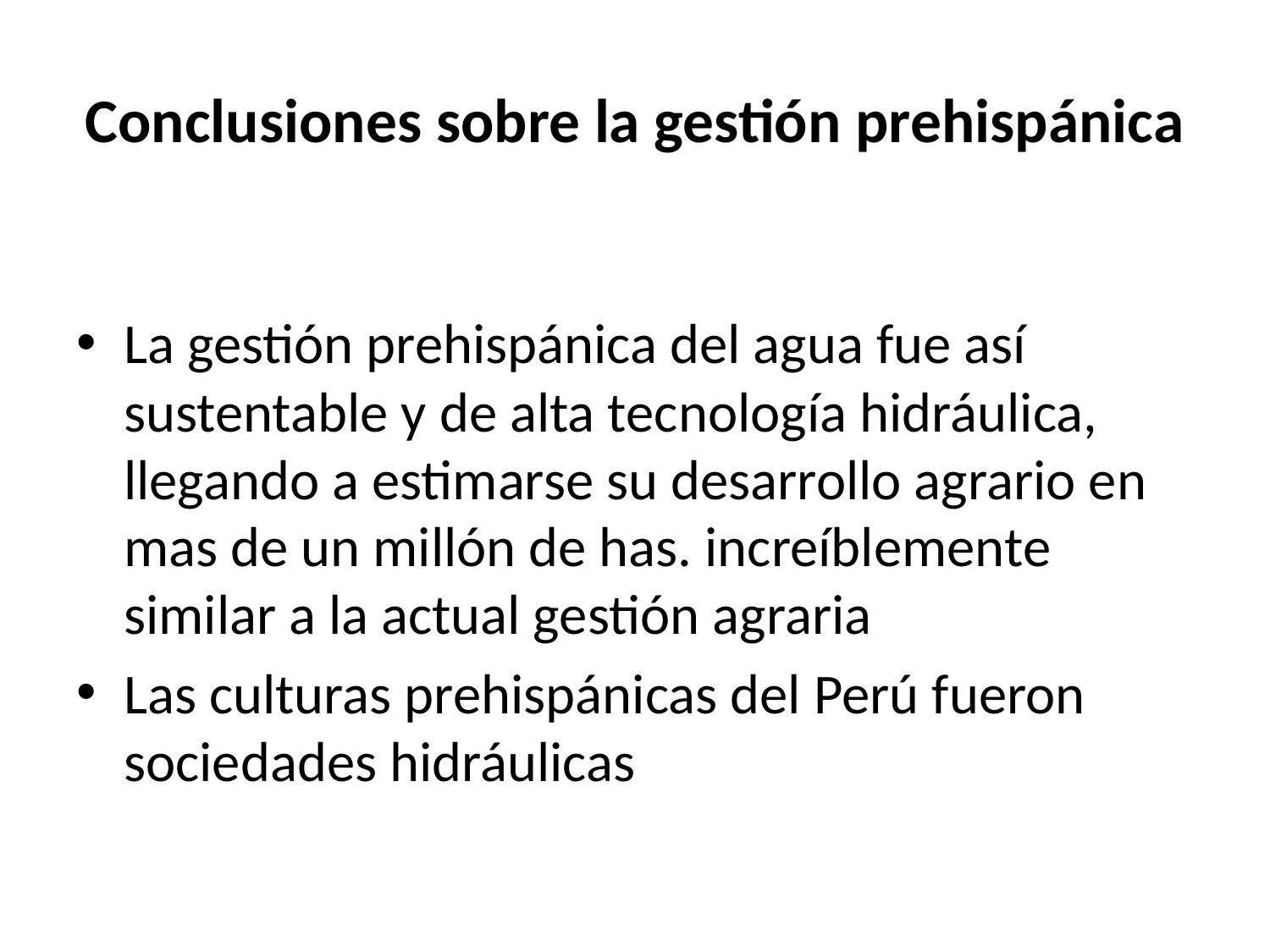

# Conclusiones sobre la gestión prehispánica

La gestión prehispánica del agua fue así sustentable y de alta tecnología hidráulica, llegando a estimarse su desarrollo agrario en mas de un millón de has. increíblemente similar a la actual gestión agraria
Las culturas prehispánicas del Perú fueron sociedades hidráulicas